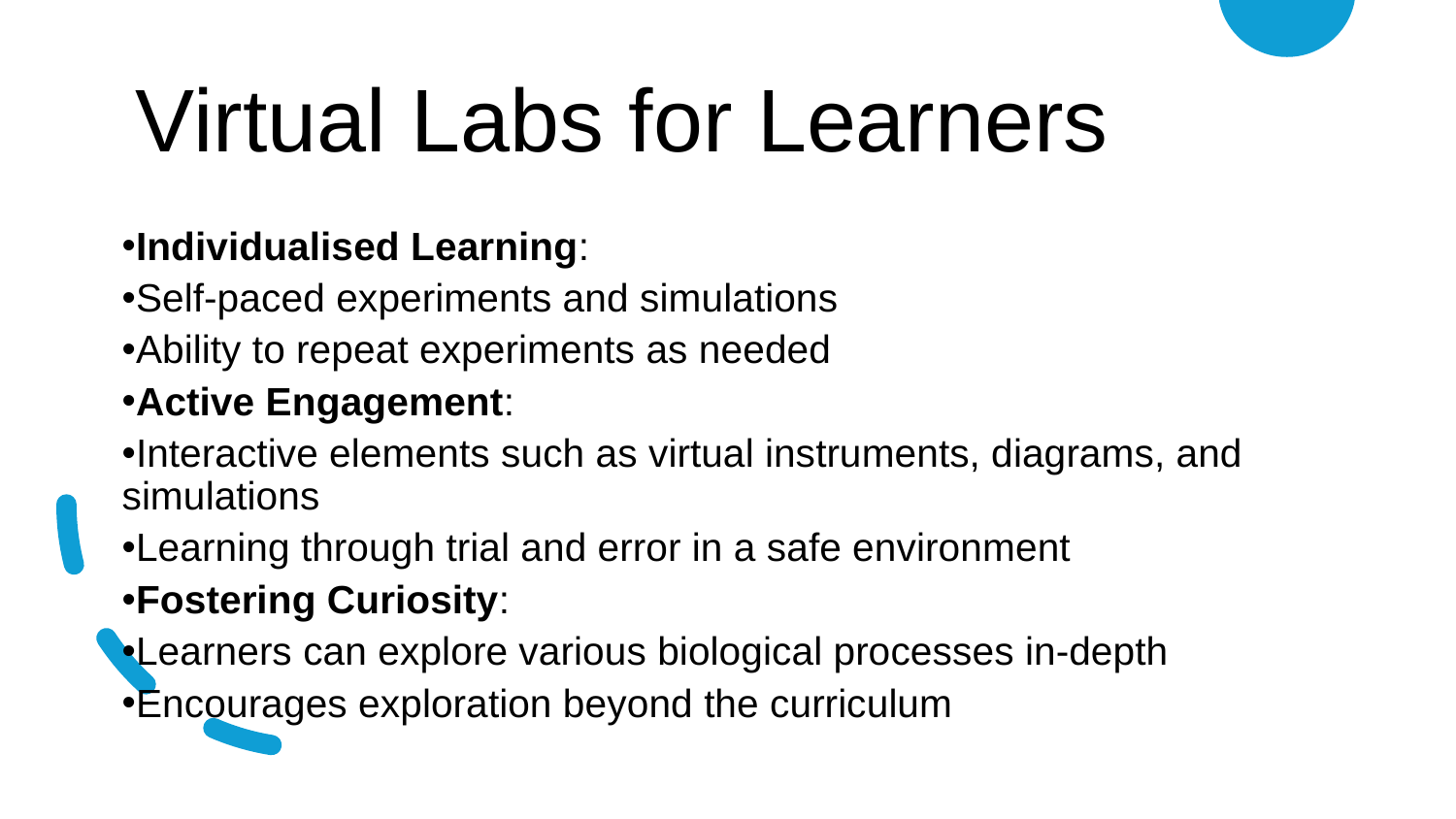

# Virtual Labs for Learners
Individualised Learning:
Self-paced experiments and simulations
Ability to repeat experiments as needed
Active Engagement:
Interactive elements such as virtual instruments, diagrams, and simulations
Learning through trial and error in a safe environment
Fostering Curiosity:
Learners can explore various biological processes in-depth
Encourages exploration beyond the curriculum